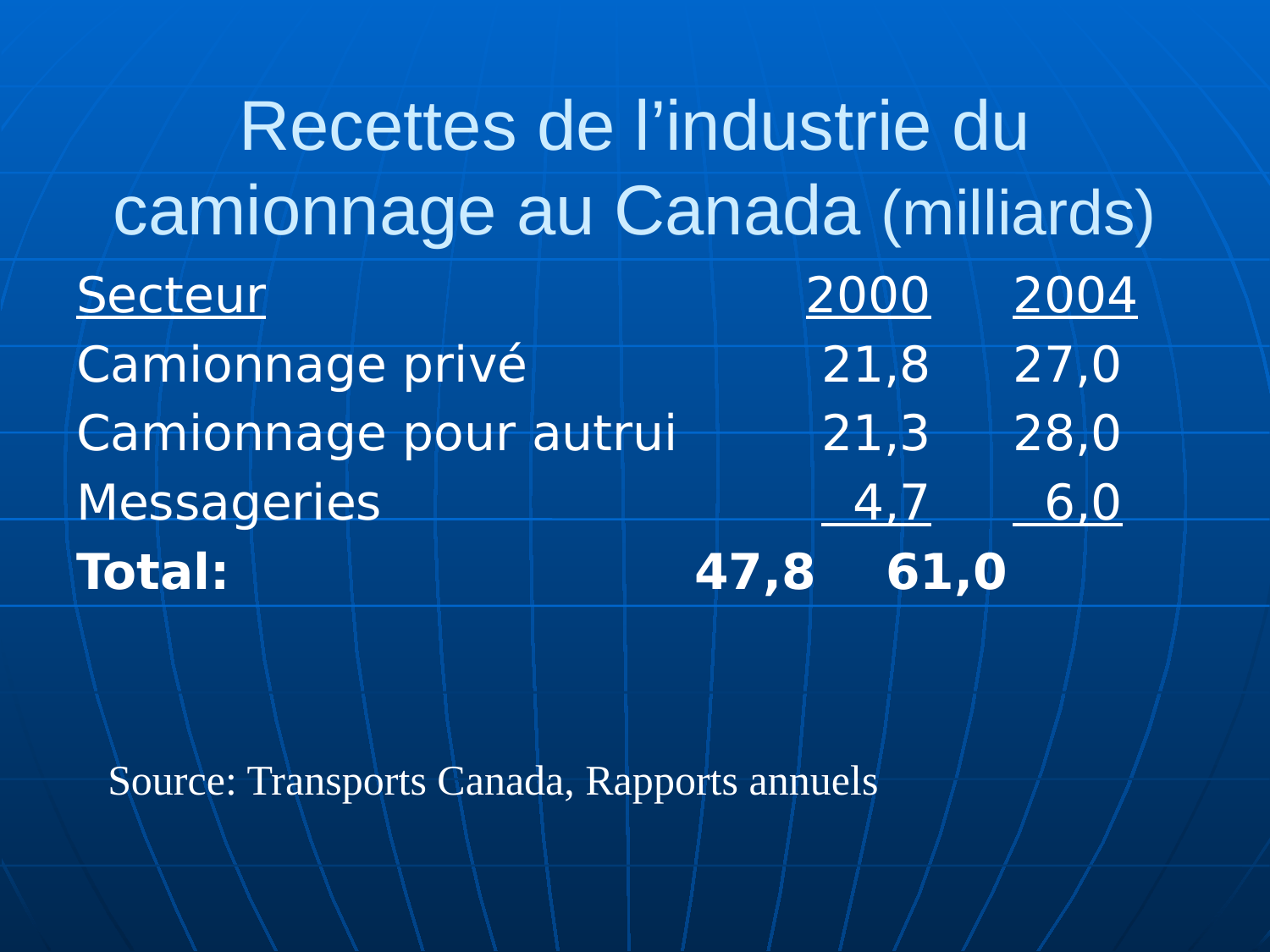

# Recettes de l’industrie du camionnage au Canada (milliards)
Secteur				   2000	2004
Camionnage privé		    21,8	27,0
Camionnage pour autrui	    21,3	28,0
Messageries			      4,7	  6,0
Total:				    47,8	61,0
Source: Transports Canada, Rapports annuels